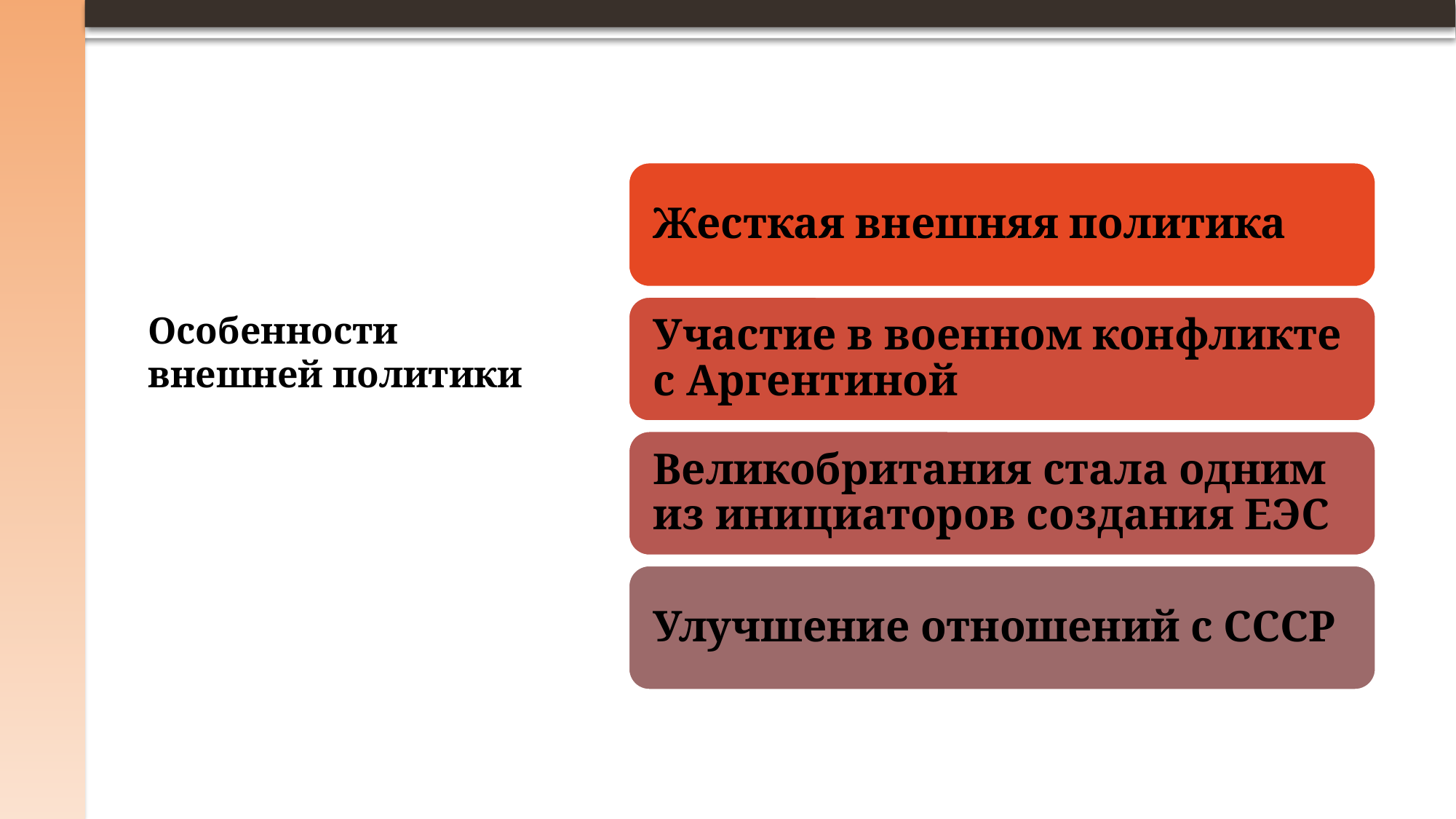

Жесткая внешняя политика
Участие в военном конфликте с Аргентиной
Великобритания стала одним из инициаторов создания ЕЭС
Улучшение отношений с СССР
# Особенности внешней политики